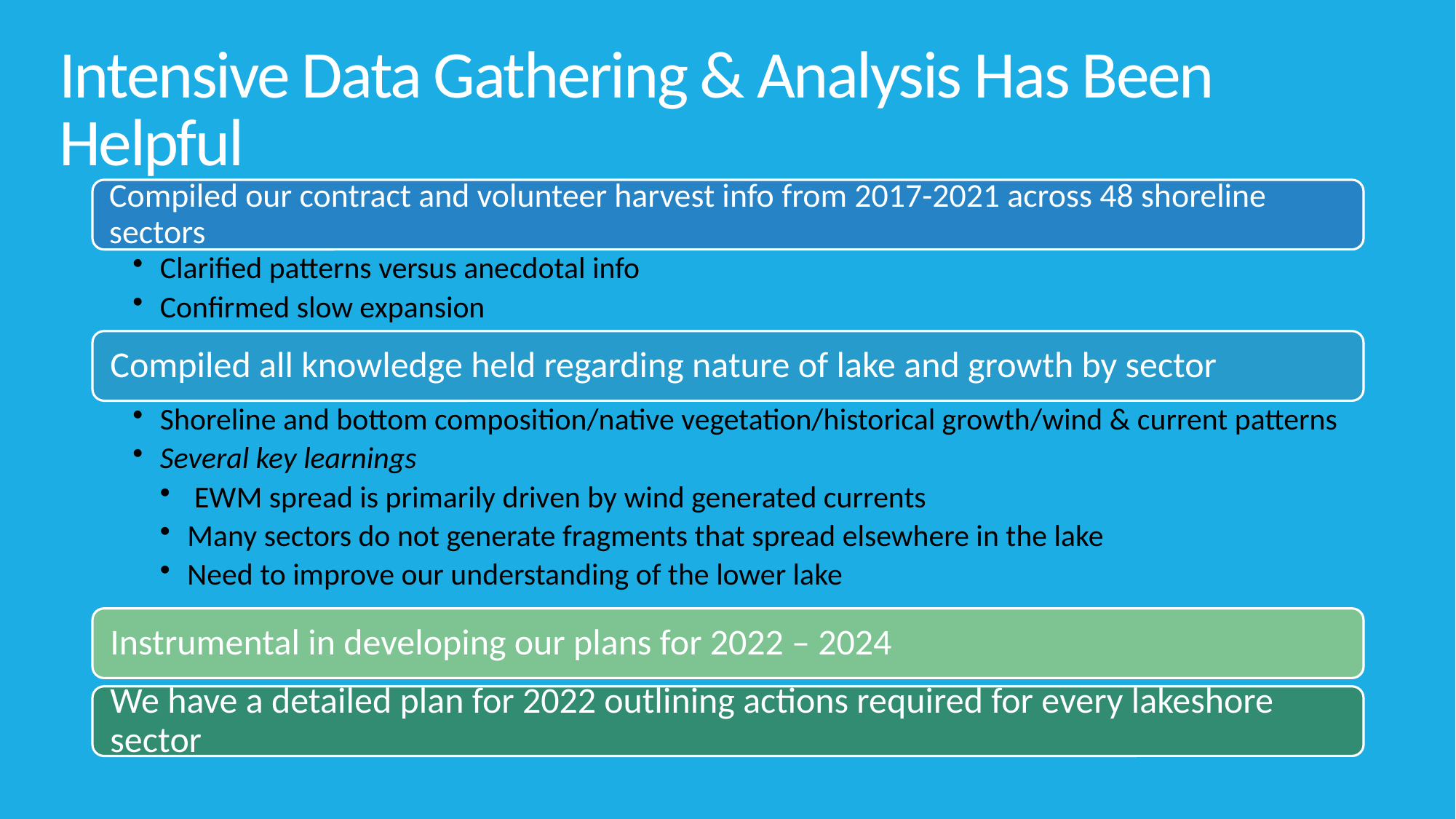

# Intensive Data Gathering & Analysis Has Been Helpful
Compiled our contract and volunteer harvest info from 2017-2021 across 48 shoreline sectors
Clarified patterns versus anecdotal info
Confirmed slow expansion
Compiled all knowledge held regarding nature of lake and growth by sector
Shoreline and bottom composition/native vegetation/historical growth/wind & current patterns
Several key learnings
 EWM spread is primarily driven by wind generated currents
Many sectors do not generate fragments that spread elsewhere in the lake
Need to improve our understanding of the lower lake
Instrumental in developing our plans for 2022 – 2024
We have a detailed plan for 2022 outlining actions required for every lakeshore sector